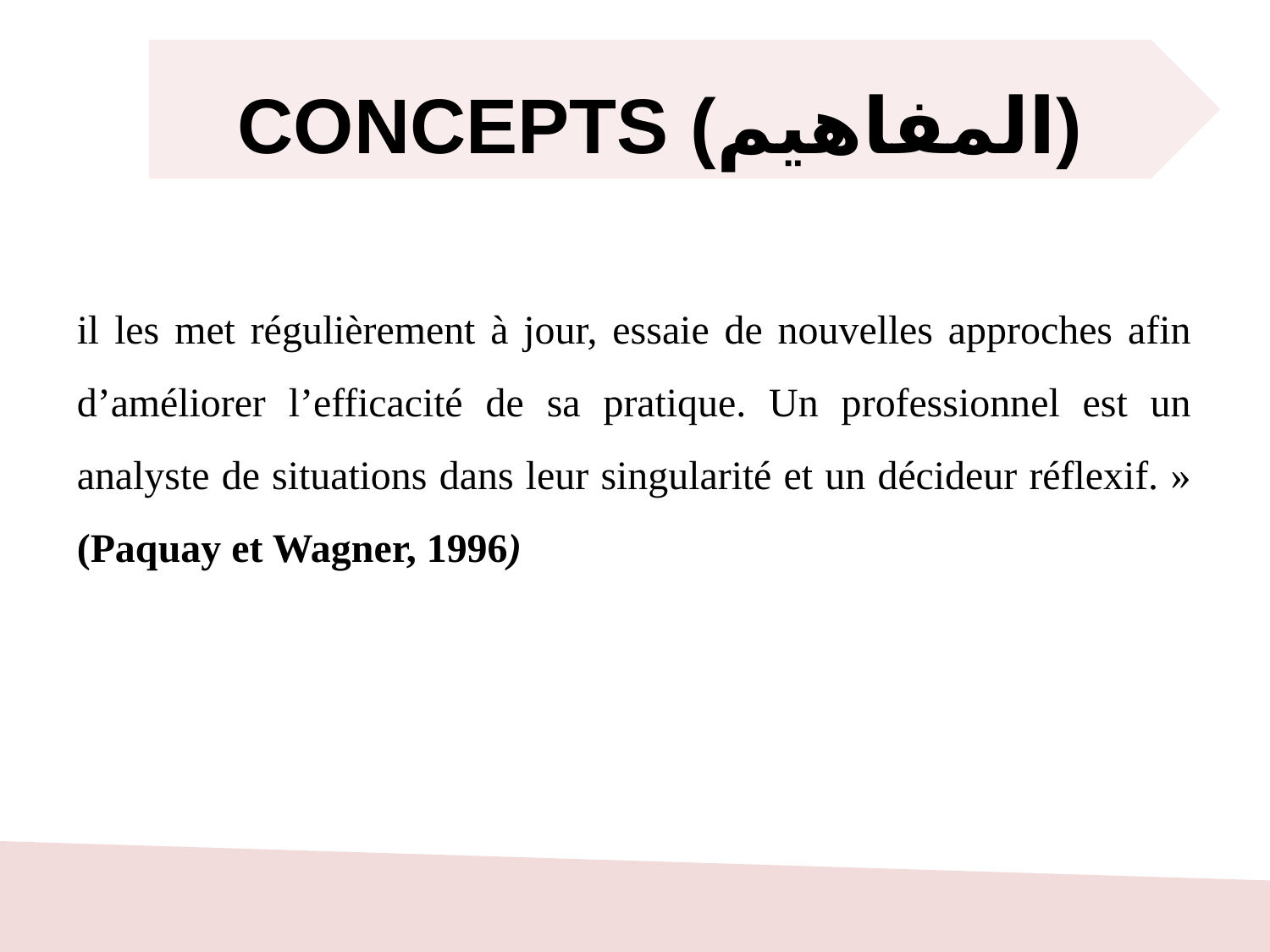

CONCEPTS (المفاهيم)
il les met régulièrement à jour, essaie de nouvelles approches afin d’améliorer l’efficacité de sa pratique. Un professionnel est un analyste de situations dans leur singularité et un décideur réflexif. » (Paquay et Wagner, 1996)

3